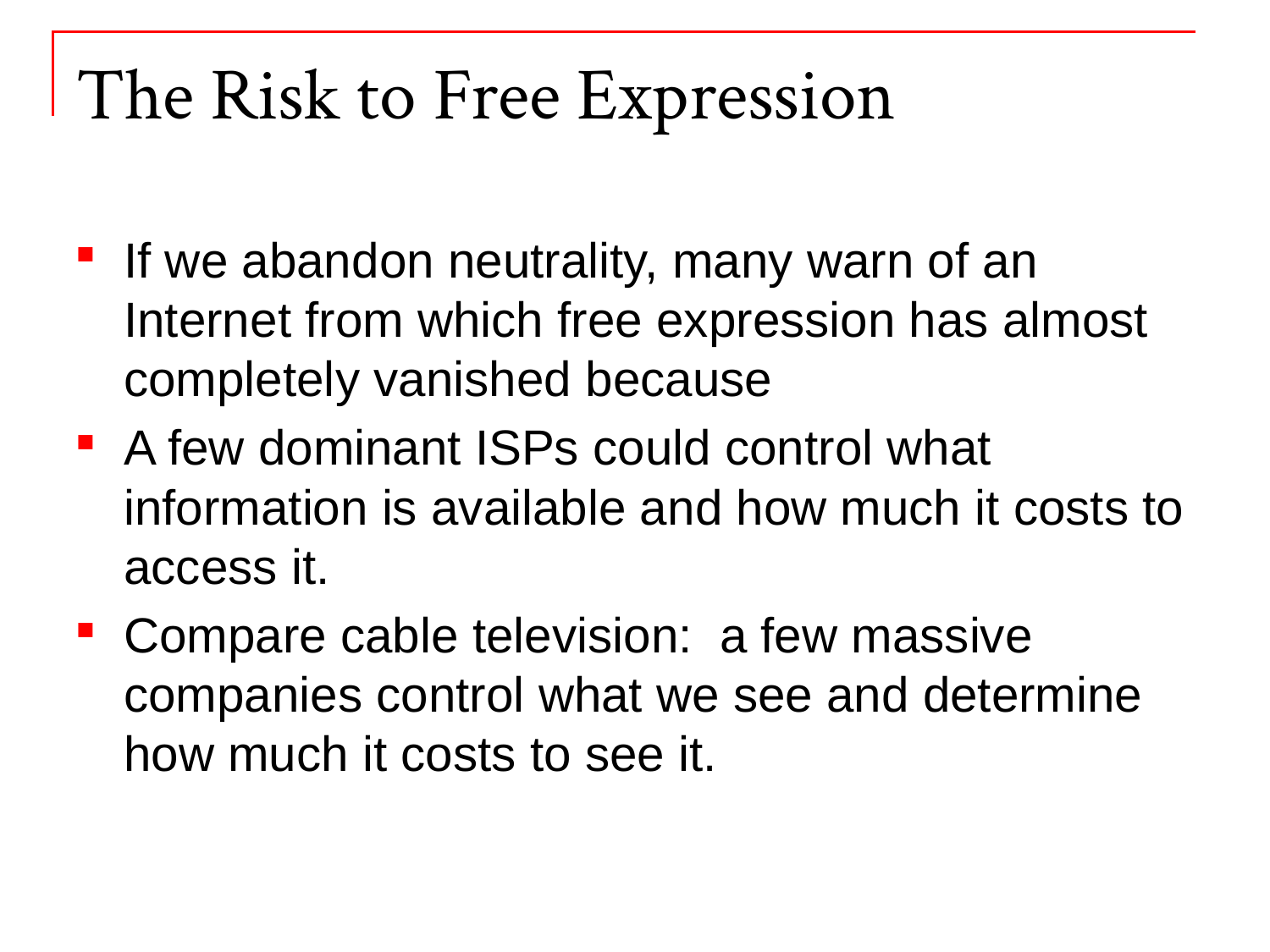

# The Risk to Free Expression
If we abandon neutrality, many warn of an Internet from which free expression has almost completely vanished because
A few dominant ISPs could control what information is available and how much it costs to access it.
Compare cable television:  a few massive companies control what we see and determine how much it costs to see it.